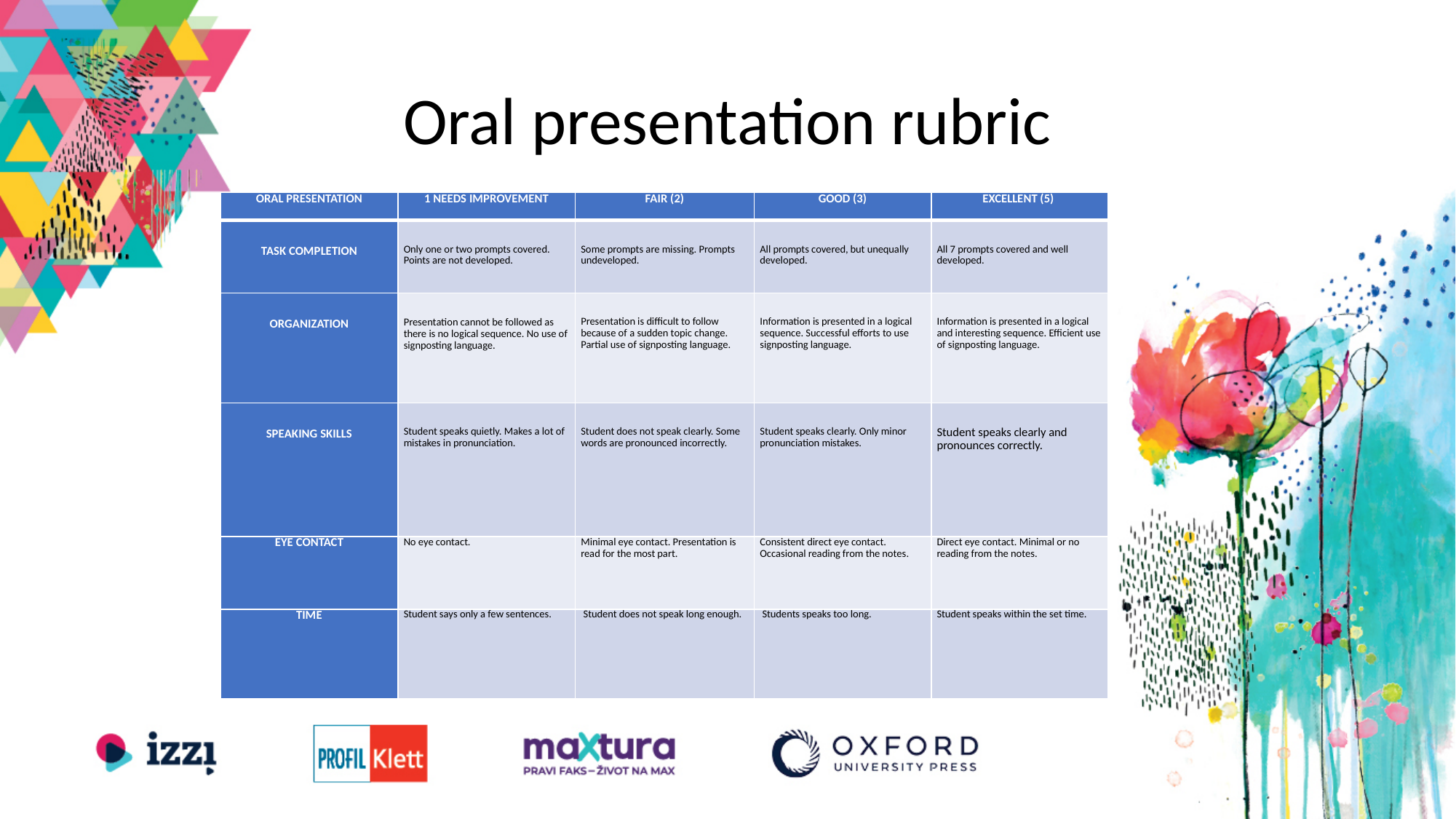

# Oral presentation rubric
| ORAL PRESENTATION | 1 NEEDS IMPROVEMENT | FAIR (2) | GOOD (3) | EXCELLENT (5) |
| --- | --- | --- | --- | --- |
| TASK COMPLETION | Only one or two prompts covered. Points are not developed. | Some prompts are missing. Prompts undeveloped. | All prompts covered, but unequally developed. | All 7 prompts covered and well developed. |
| ORGANIZATION | Presentation cannot be followed as there is no logical sequence. No use of signposting language. | Presentation is difficult to follow because of a sudden topic change. Partial use of signposting language. | Information is presented in a logical sequence. Successful efforts to use signposting language. | Information is presented in a logical and interesting sequence. Efficient use of signposting language. |
| SPEAKING SKILLS | Student speaks quietly. Makes a lot of mistakes in pronunciation. | Student does not speak clearly. Some words are pronounced incorrectly. | Student speaks clearly. Only minor pronunciation mistakes. | Student speaks clearly and pronounces correctly. |
| EYE CONTACT | No eye contact. | Minimal eye contact. Presentation is read for the most part. | Consistent direct eye contact. Occasional reading from the notes. | Direct eye contact. Minimal or no reading from the notes. |
| TIME | Student says only a few sentences. | Student does not speak long enough. | Students speaks too long. | Student speaks within the set time. |